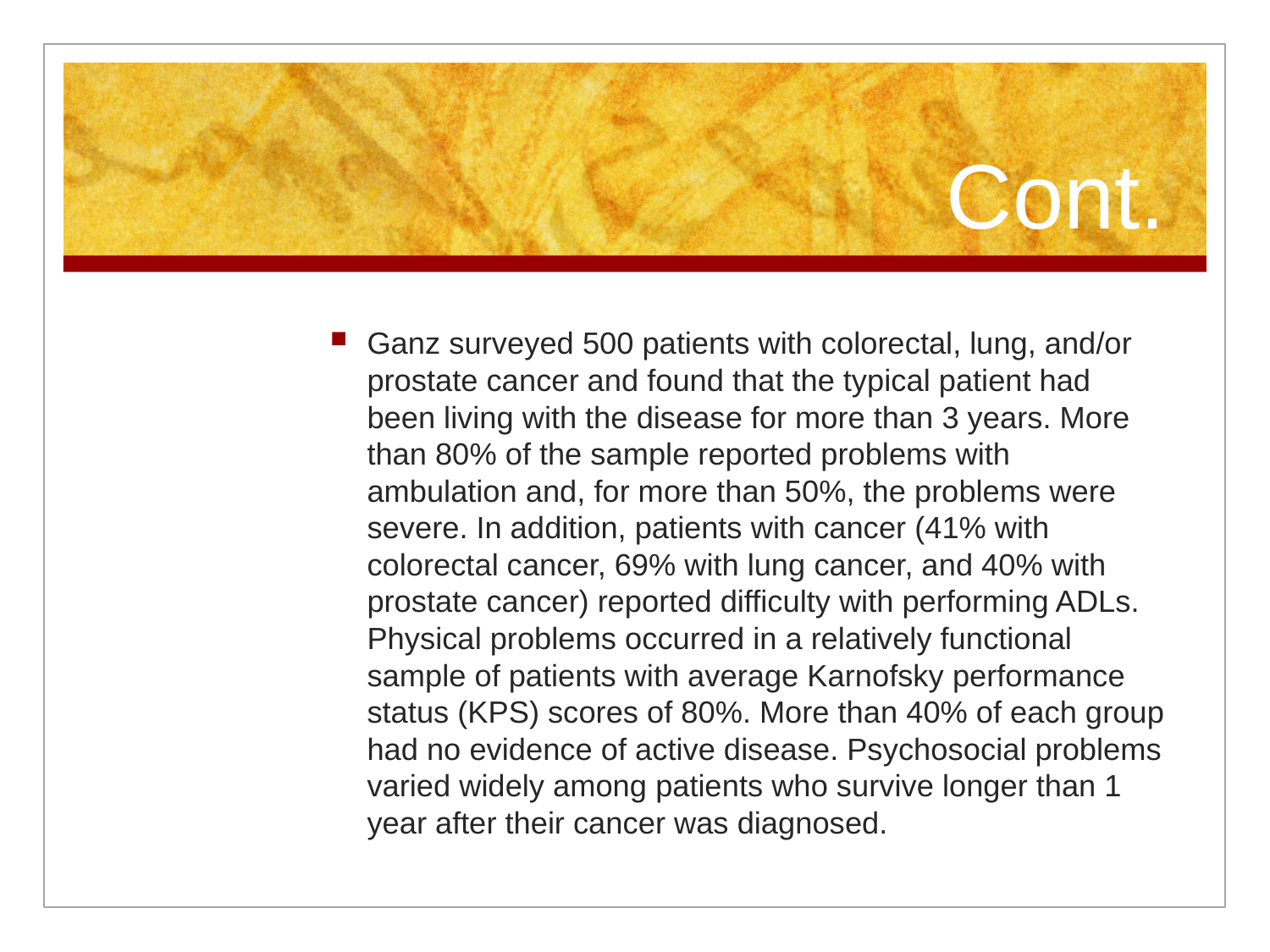

# Cont.
Ganz surveyed 500 patients with colorectal, lung, and/or prostate cancer and found that the typical patient had been living with the disease for more than 3 years. More than 80% of the sample reported problems with ambulation and, for more than 50%, the problems were severe. In addition, patients with cancer (41% with colorectal cancer, 69% with lung cancer, and 40% with prostate cancer) reported difficulty with performing ADLs. Physical problems occurred in a relatively functional sample of patients with average Karnofsky performance status (KPS) scores of 80%. More than 40% of each group had no evidence of active disease. Psychosocial problems varied widely among patients who survive longer than 1 year after their cancer was diagnosed.